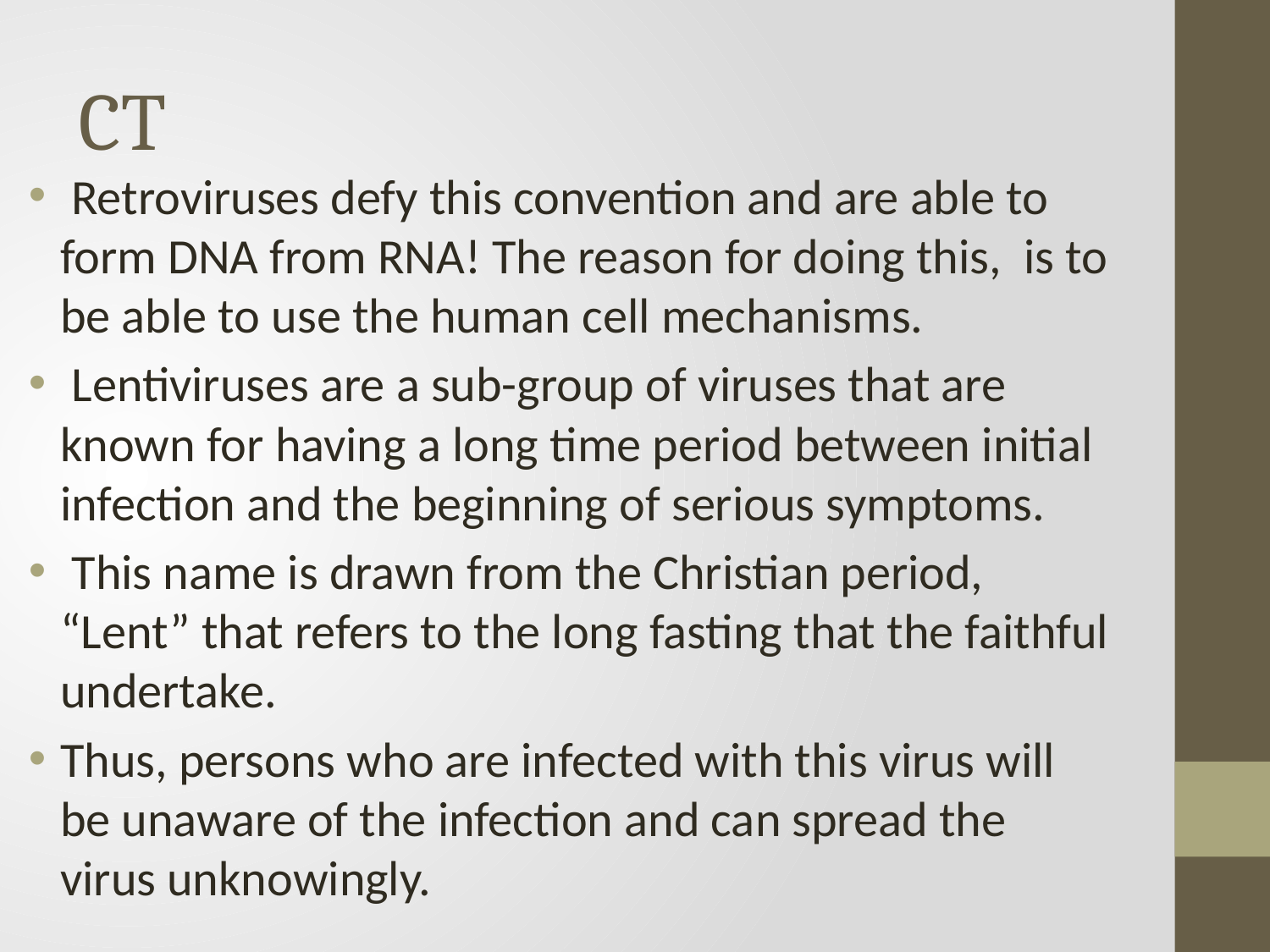

# CT
 Retroviruses defy this convention and are able to form DNA from RNA! The reason for doing this,  is to be able to use the human cell mechanisms.
 Lentiviruses are a sub-group of viruses that are known for having a long time period between initial infection and the beginning of serious symptoms.
 This name is drawn from the Christian period, “Lent” that refers to the long fasting that the faithful undertake.
Thus, persons who are infected with this virus will be unaware of the infection and can spread the virus unknowingly.